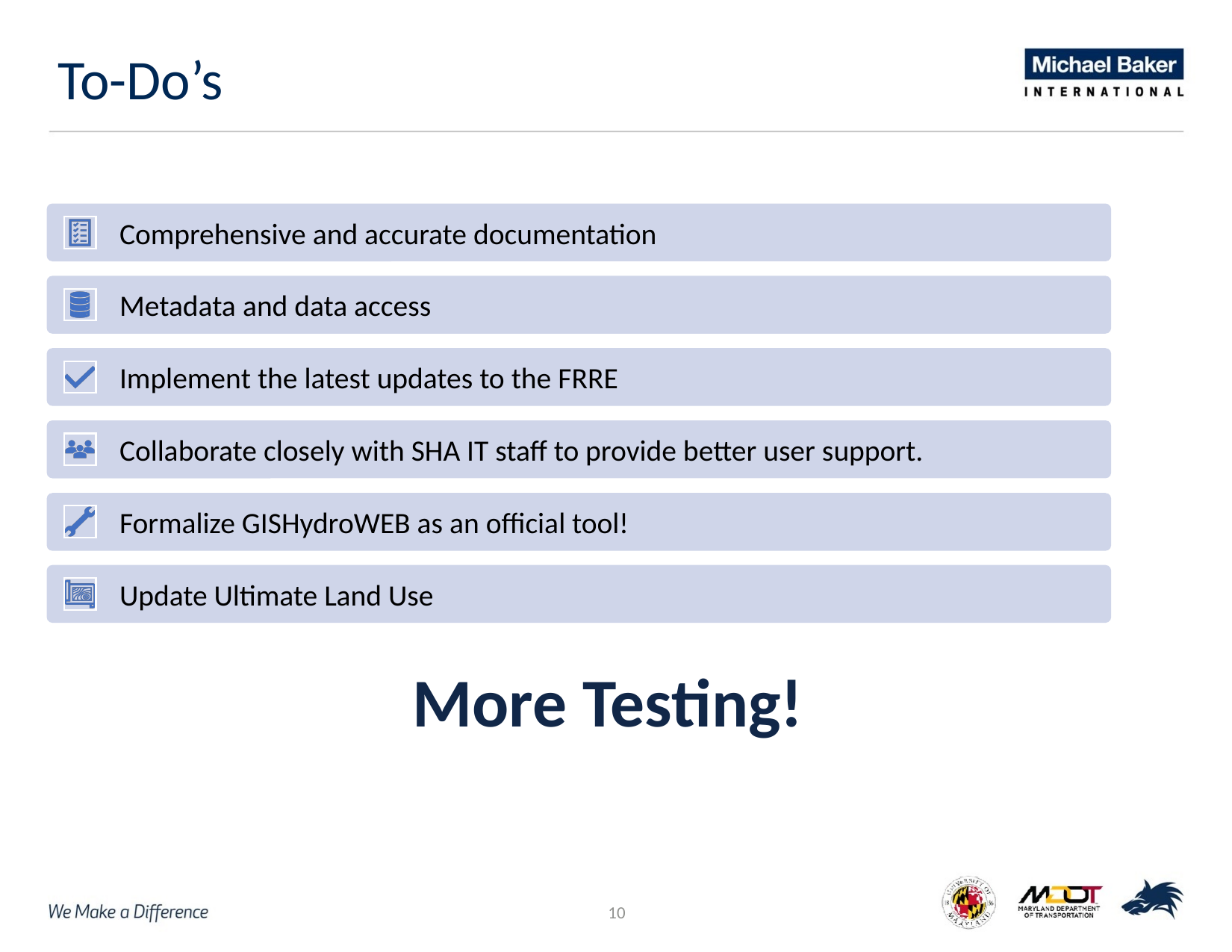

# To-Do’s

Comprehensive and accurate documentation
Metadata and data access
Implement the latest updates to the FRRE
Collaborate closely with SHA IT staff to provide better user support.
Formalize GISHydroWEB as an official tool!
Update Ultimate Land Use
More Testing!
10